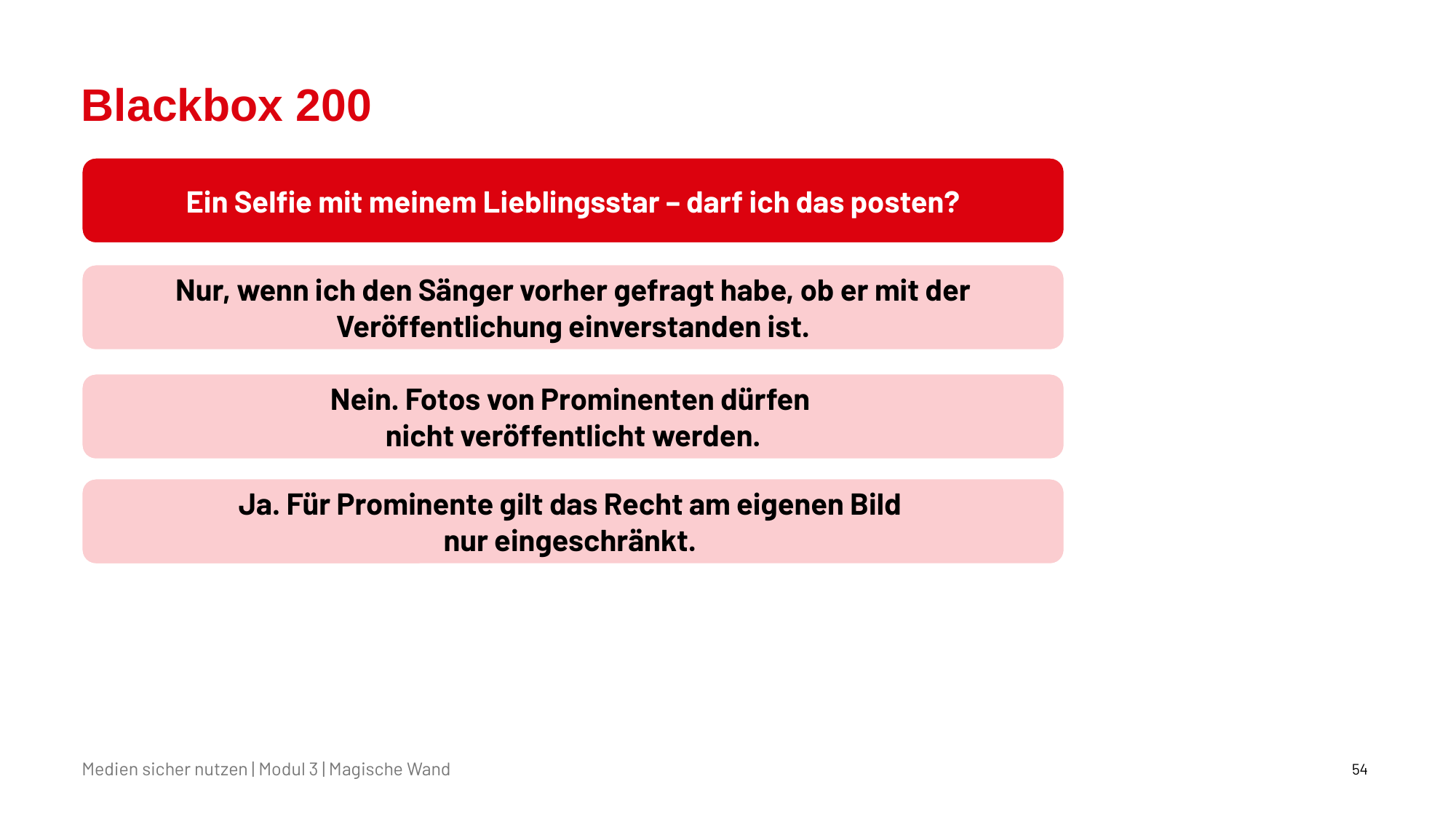

# Blackbox 200
Ein Selfie mit meinem Lieblingsstar – darf ich das posten?
Nur, wenn ich den Sänger vorher gefragt habe, ob er mit der Veröffentlichung einverstanden ist.
Nein. Fotos von Prominenten dürfen
nicht veröffentlicht werden.
Ja. Für Prominente gilt das Recht am eigenen Bild
nur eingeschränkt.
54
Medien sicher nutzen | Modul 3 | Magische Wand